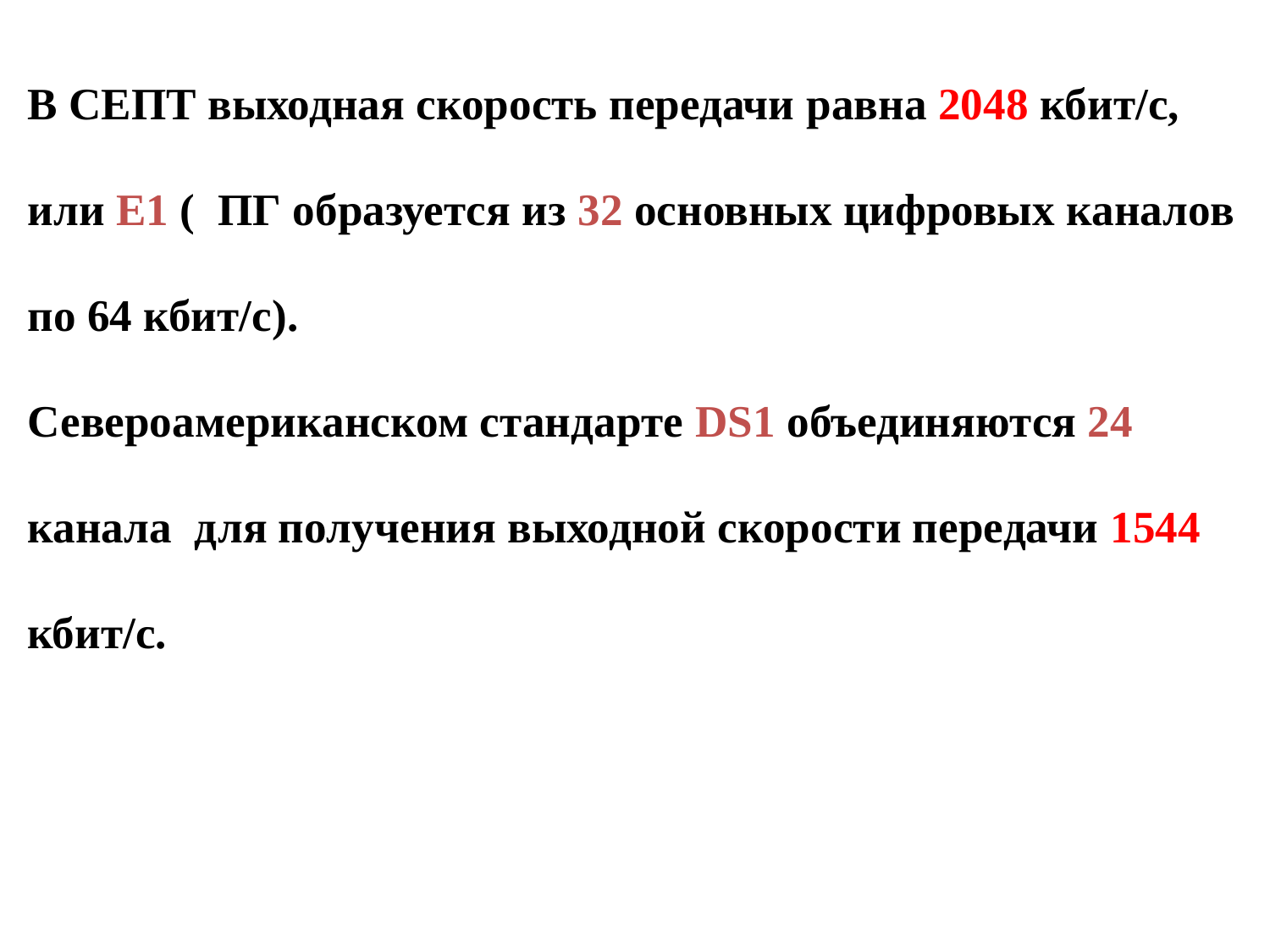

В СЕПТ выходная скорость передачи равна 2048 кбит/с, или Е1 (  ПГ образуется из 32 основных цифровых каналов по 64 кбит/c).
Североамериканском стандарте DS1 объединяются 24 канала  для получения выходной скорости передачи 1544 кбит/с.